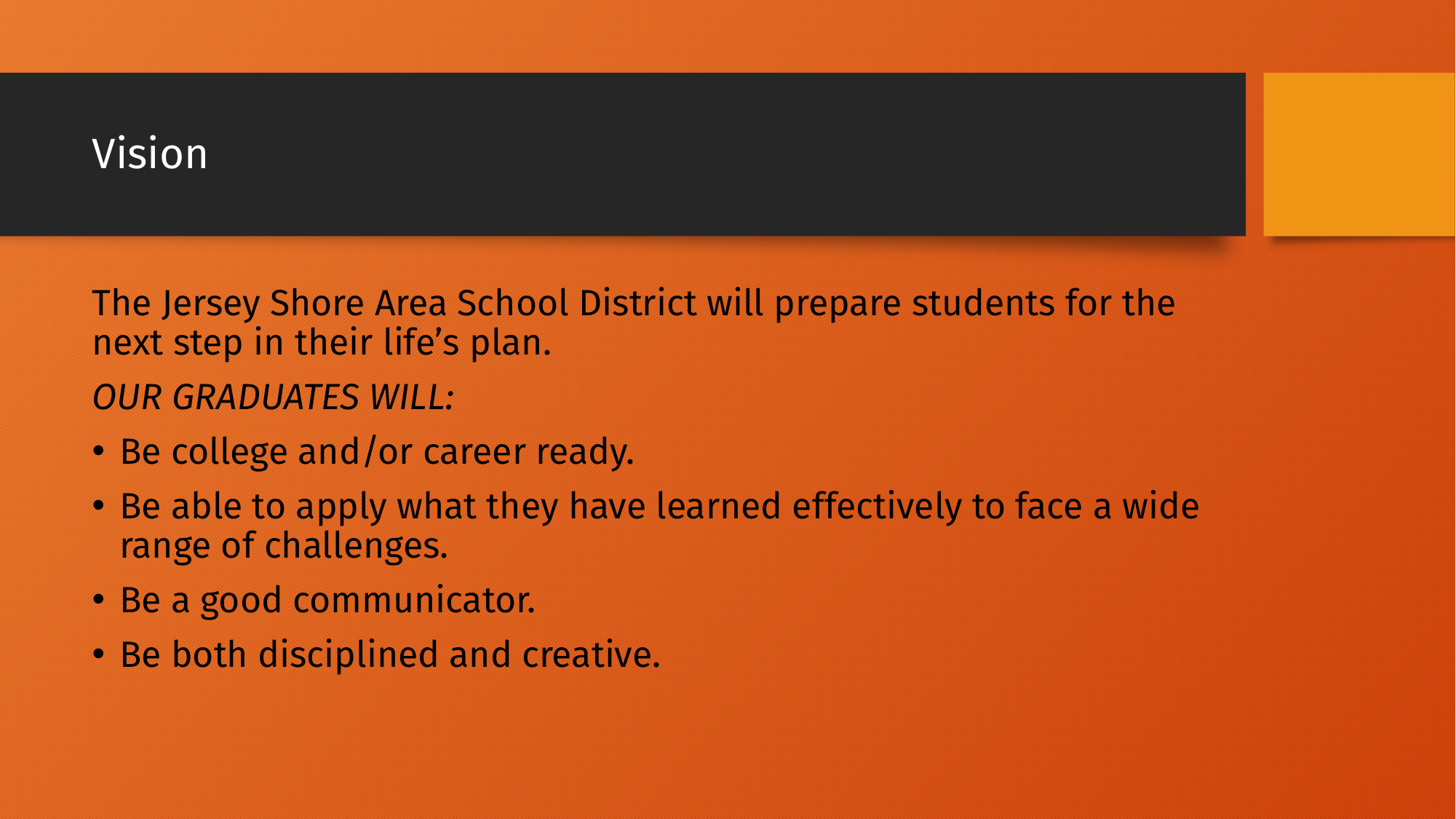

# Vision
The Jersey Shore Area School District will prepare students for the next step in their life’s plan.
OUR GRADUATES WILL:
Be college and/or career ready.
Be able to apply what they have learned effectively to face a wide range of challenges.
Be a good communicator.
Be both disciplined and creative.